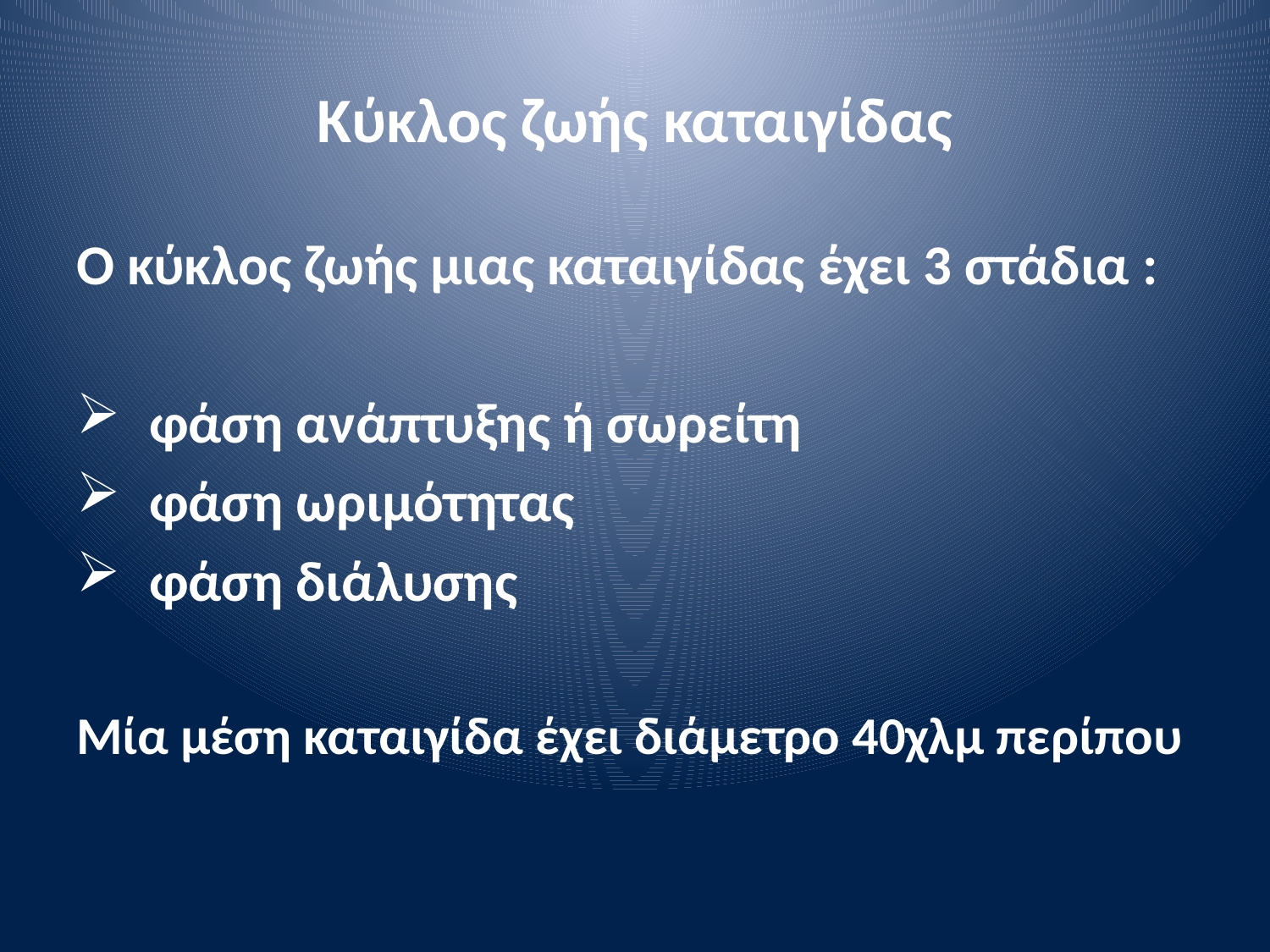

# Κύκλος ζωής καταιγίδας
Ο κύκλος ζωής μιας καταιγίδας έχει 3 στάδια :

  φάση ανάπτυξης ή σωρείτη
  φάση ωριμότητας
  φάση διάλυσης

Μία μέση καταιγίδα έχει διάμετρο 40χλμ περίπου